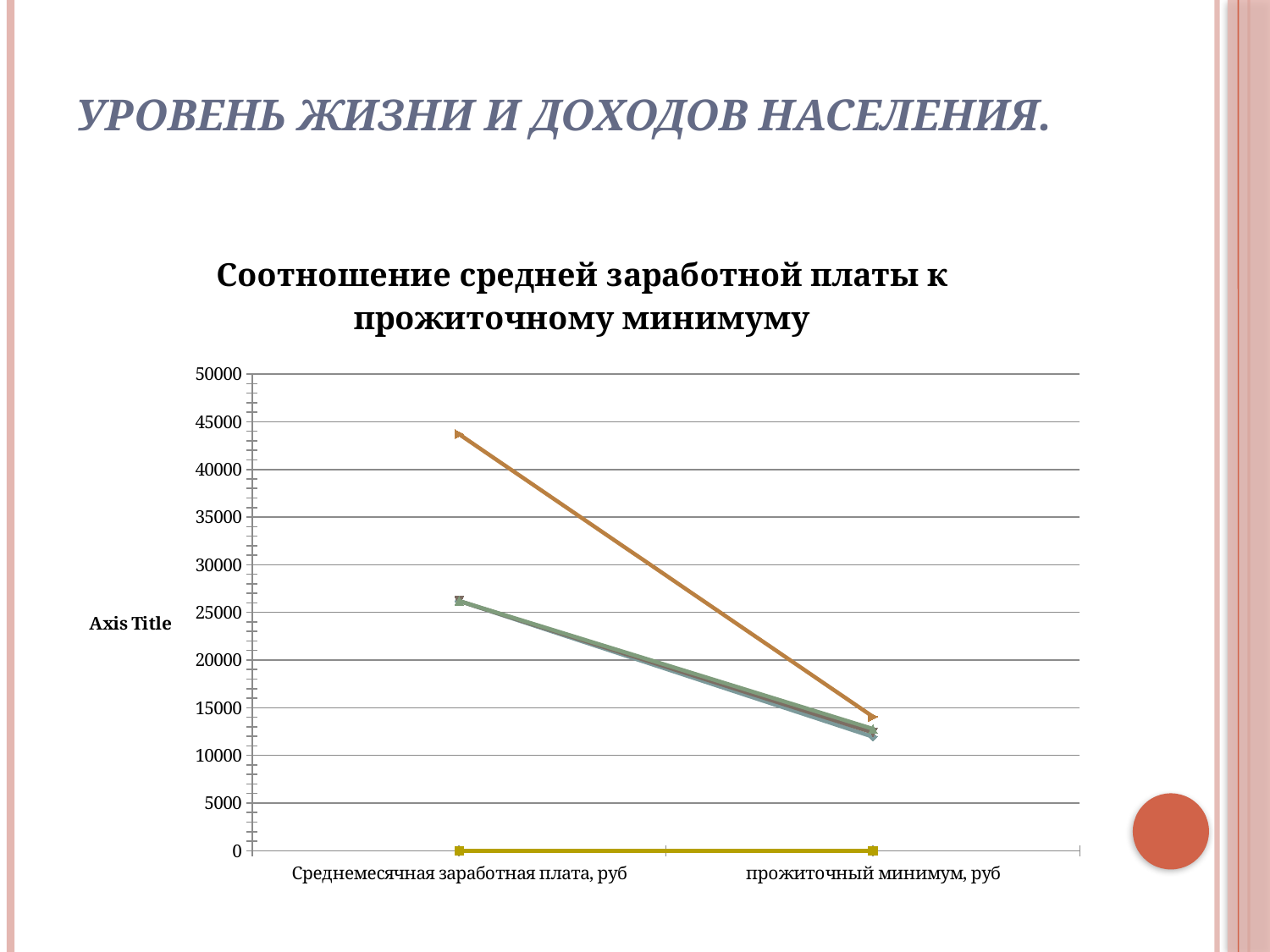

# Уровень жизни и доходов населения.

[unsupported chart]